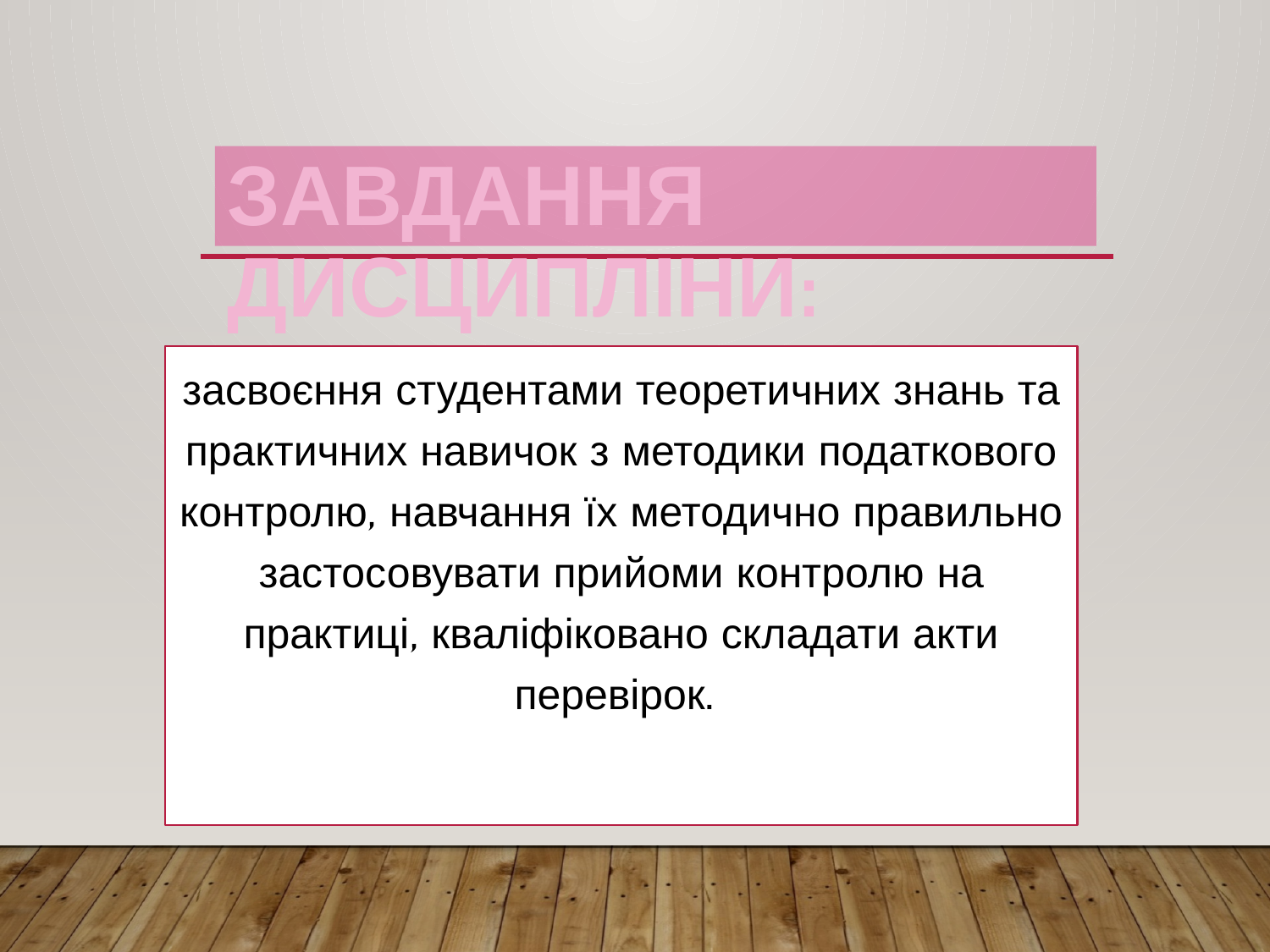

# Завдання дисципліни:
засвоєння студентами теоретичних знань та практичних навичок з методики податкового контролю, навчання їх методично правильно застосовувати прийоми контролю на практиці, кваліфіковано складати акти перевірок.